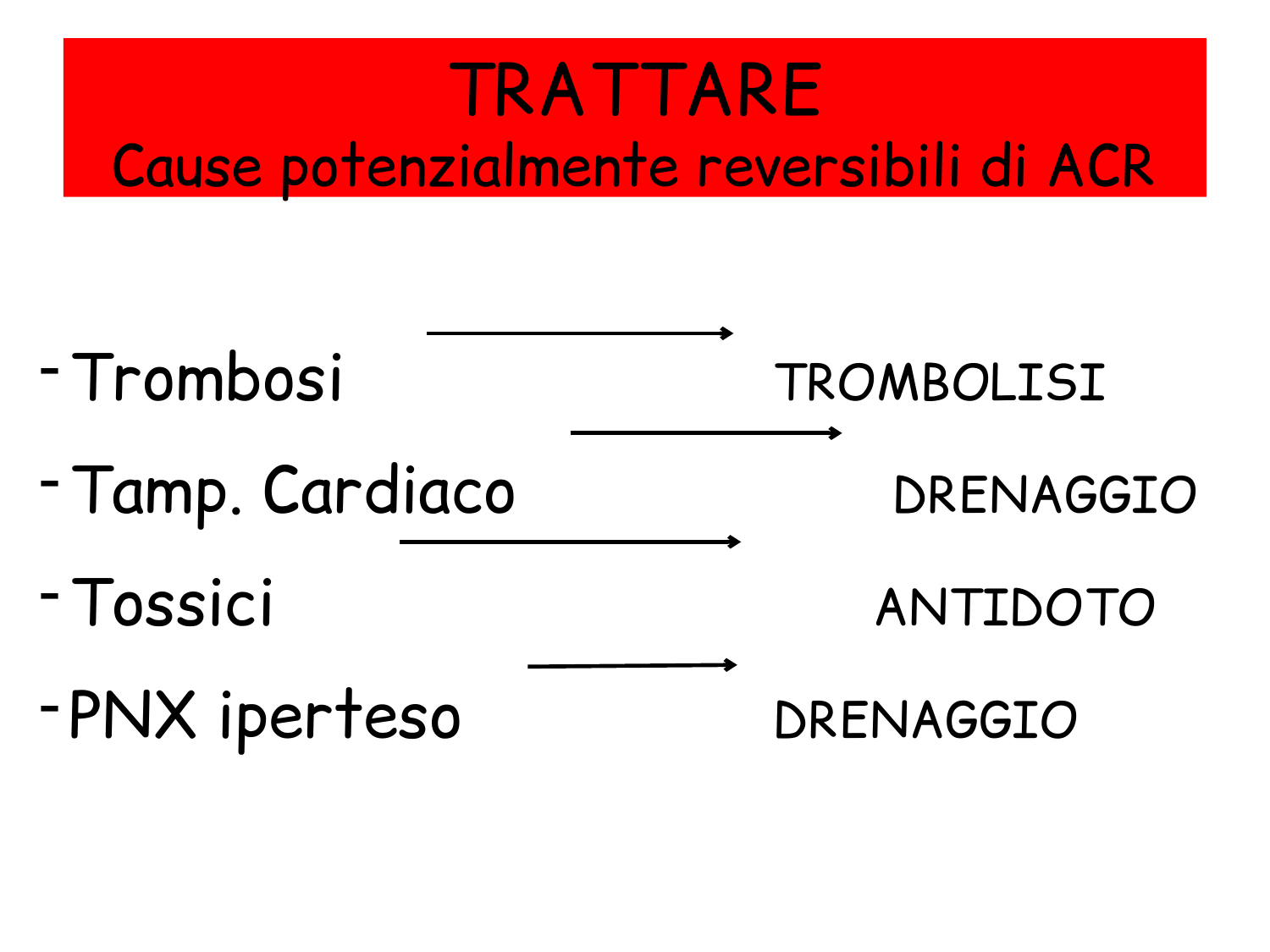

TRATTARE
Cause potenzialmente reversibili di ACR
4 T:
Trombosi					TROMBOLISI
Tamp. Cardiaco				 DRENAGGIO
Tossici 						ANTIDOTO
PNX iperteso				DRENAGGIO